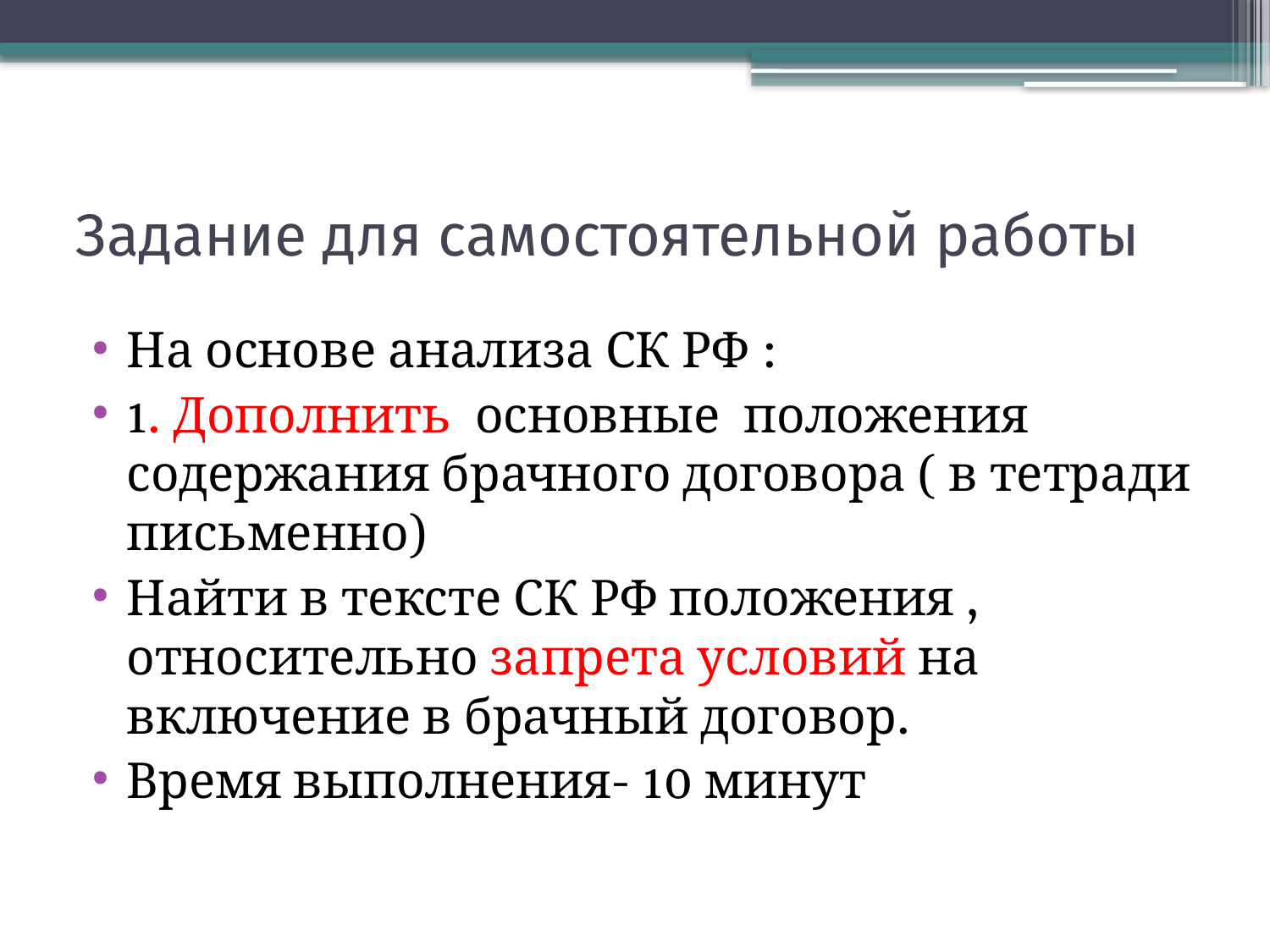

# Задание для самостоятельной работы
На основе анализа СК РФ :
1. Дополнить  основные  положения содержания брачного договора ( в тетради письменно)
Найти в тексте СК РФ положения , относительно запрета условий на включение в брачный договор.
Время выполнения- 10 минут